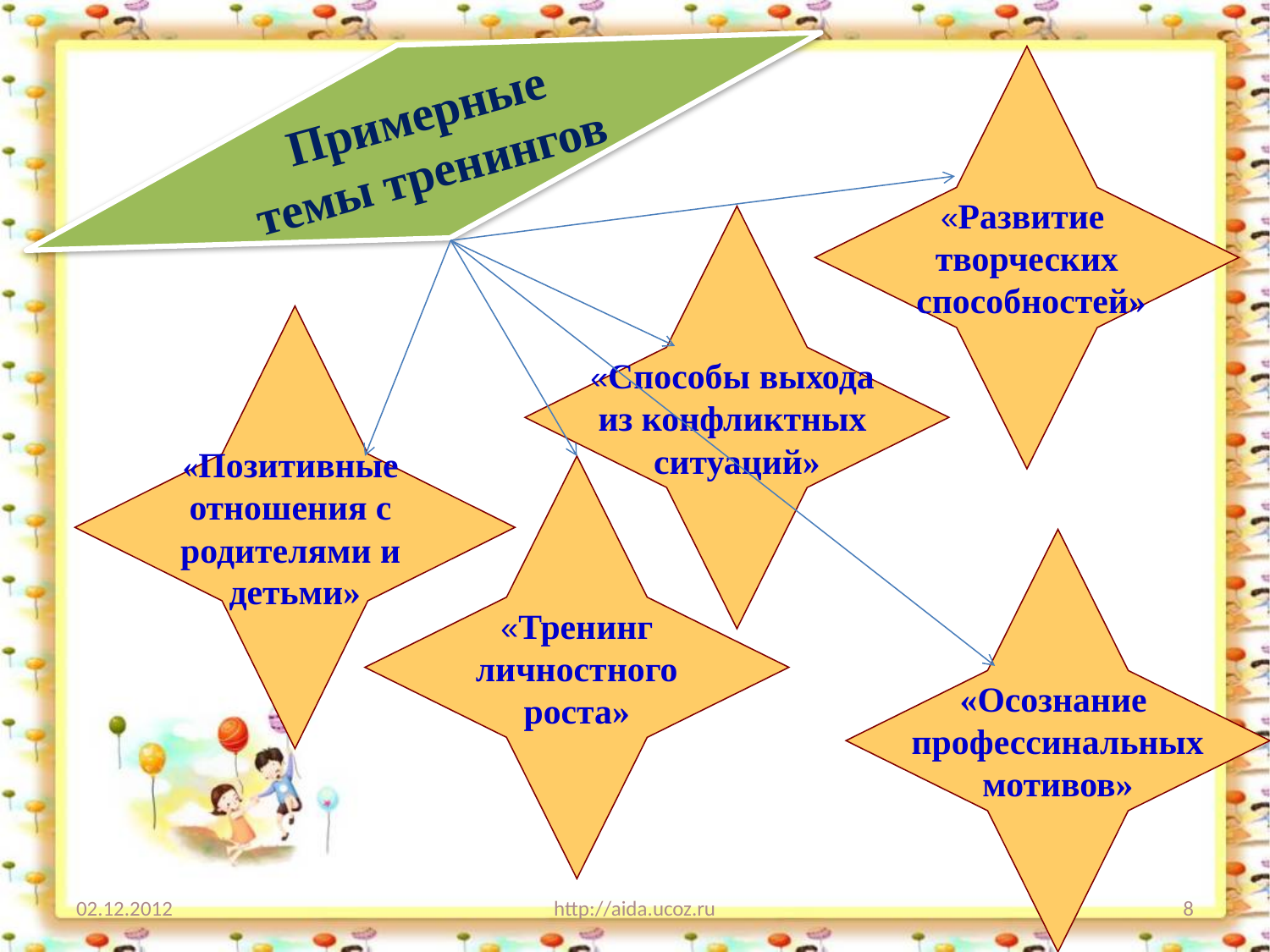

Примерные темы тренингов
«Развитие
творческих
 способностей»
«Способы выхода
из конфликтных
ситуаций»
«Позитивные
отношения с
родителями и
детьми»
«Тренинг
 личностного
роста»
«Осознание
профессинальных
 мотивов»
02.12.2012
http://aida.ucoz.ru
8